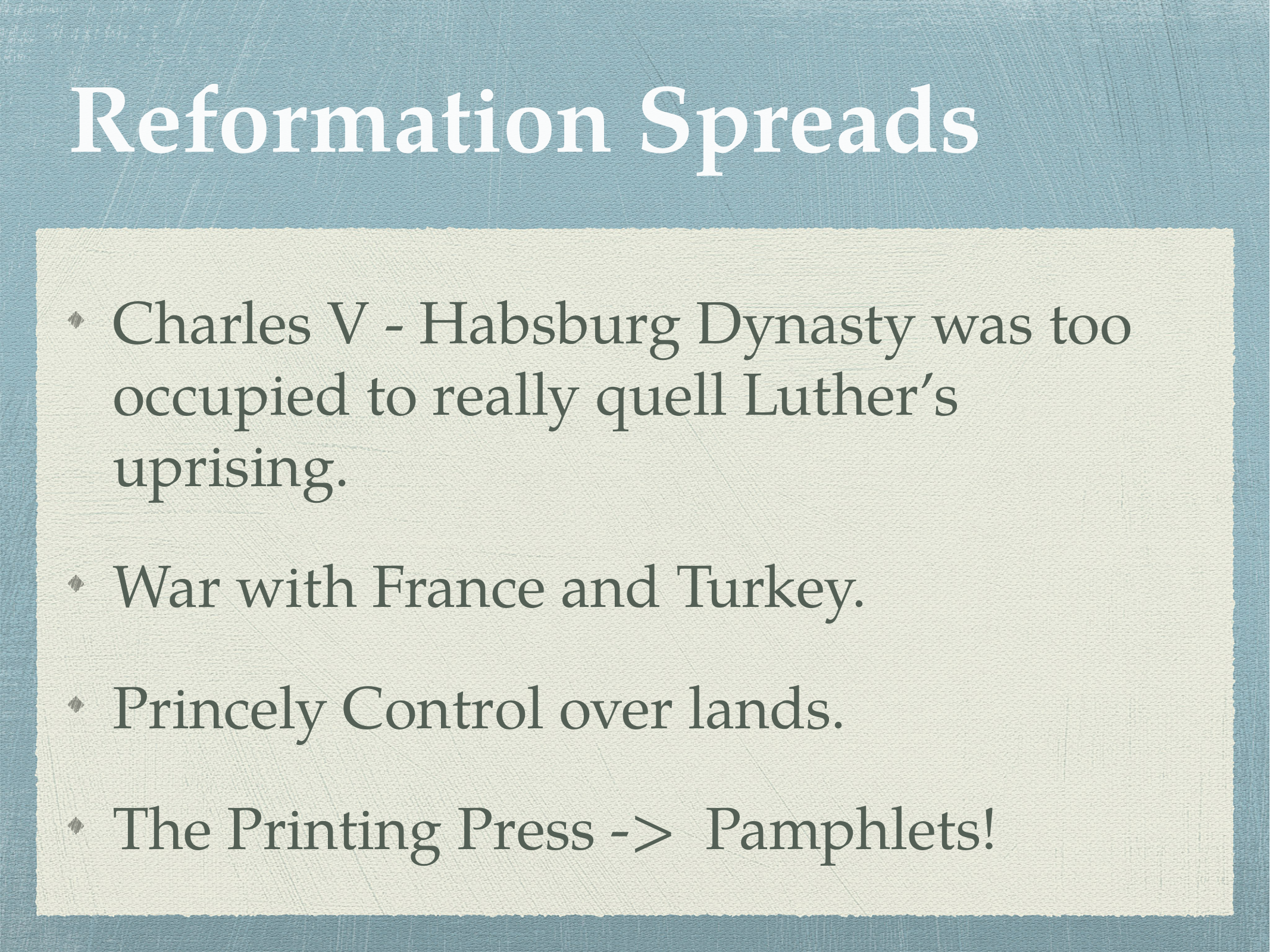

# Reformation Spreads
Charles V - Habsburg Dynasty was too occupied to really quell Luther’s uprising.
War with France and Turkey.
Princely Control over lands.
The Printing Press ->  Pamphlets!